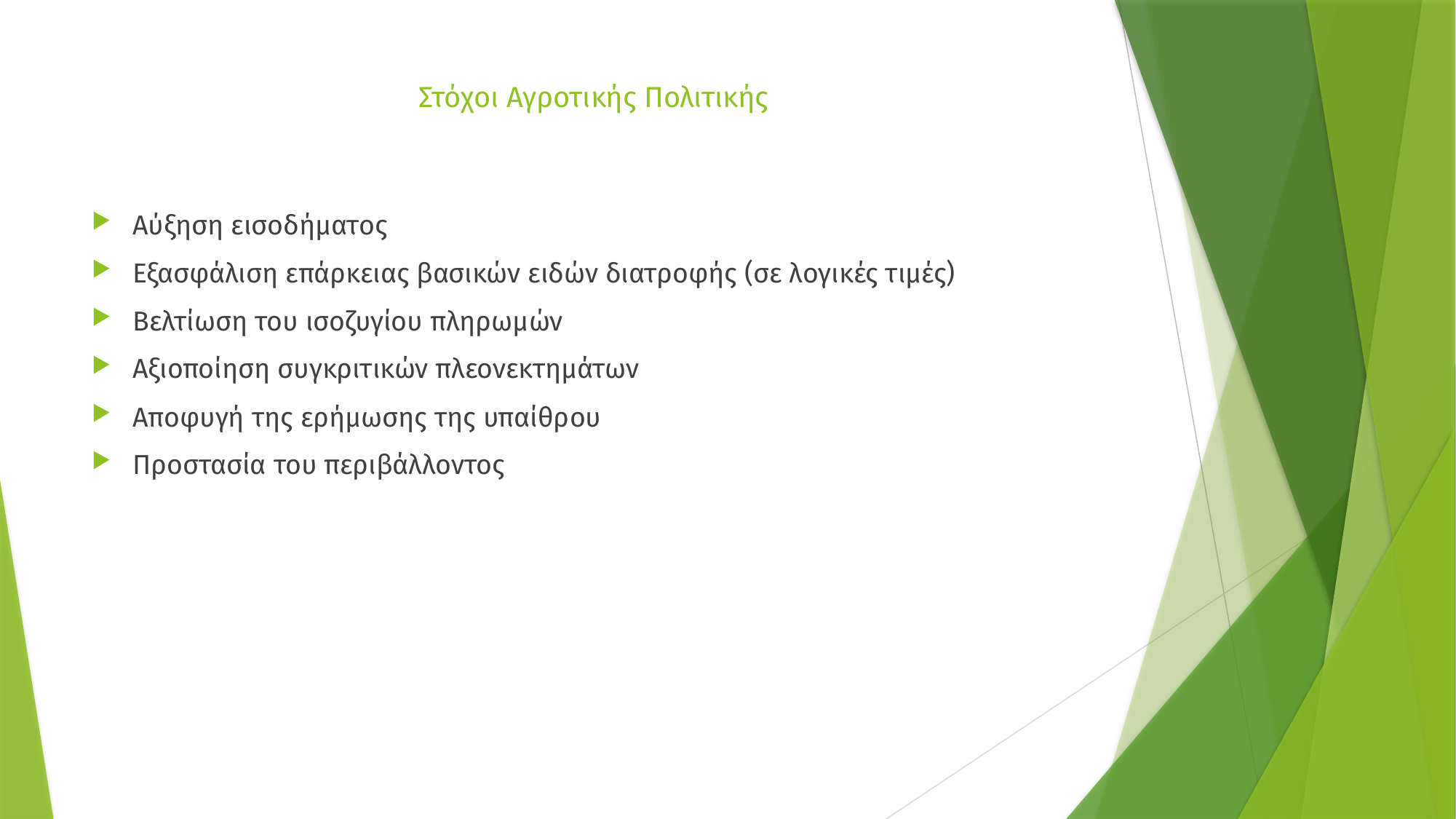

# Στόχοι Αγροτικής Πολιτικής
Αύξηση εισοδήματος
Εξασφάλιση επάρκειας βασικών ειδών διατροφής (σε λογικές τιμές)
Βελτίωση του ισοζυγίου πληρωμών
Αξιοποίηση συγκριτικών πλεονεκτημάτων
Αποφυγή της ερήμωσης της υπαίθρου
Προστασία του περιβάλλοντος